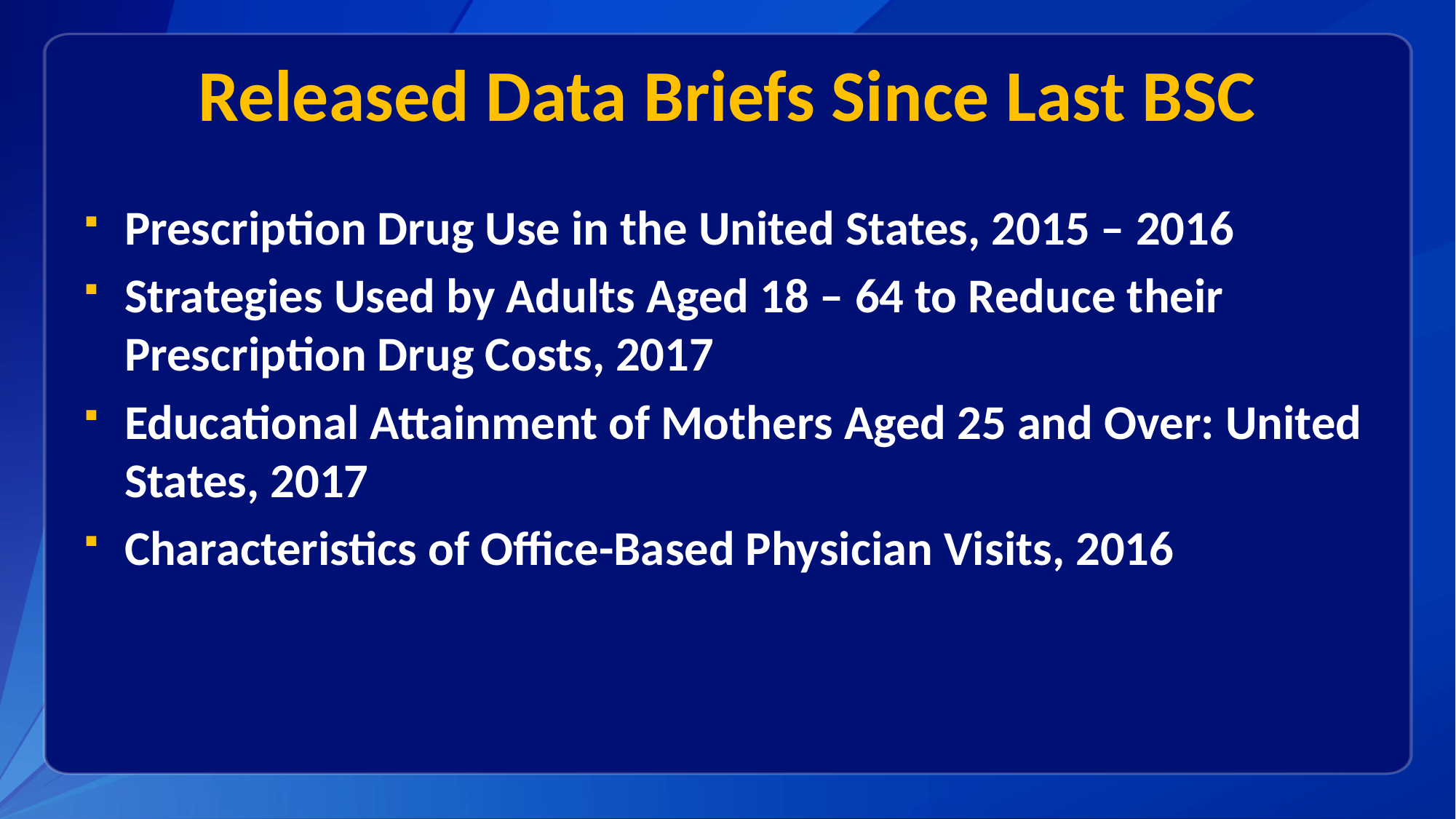

# Released Data Briefs Since Last BSC
Prescription Drug Use in the United States, 2015 – 2016
Strategies Used by Adults Aged 18 – 64 to Reduce their Prescription Drug Costs, 2017
Educational Attainment of Mothers Aged 25 and Over: United States, 2017
Characteristics of Office-Based Physician Visits, 2016